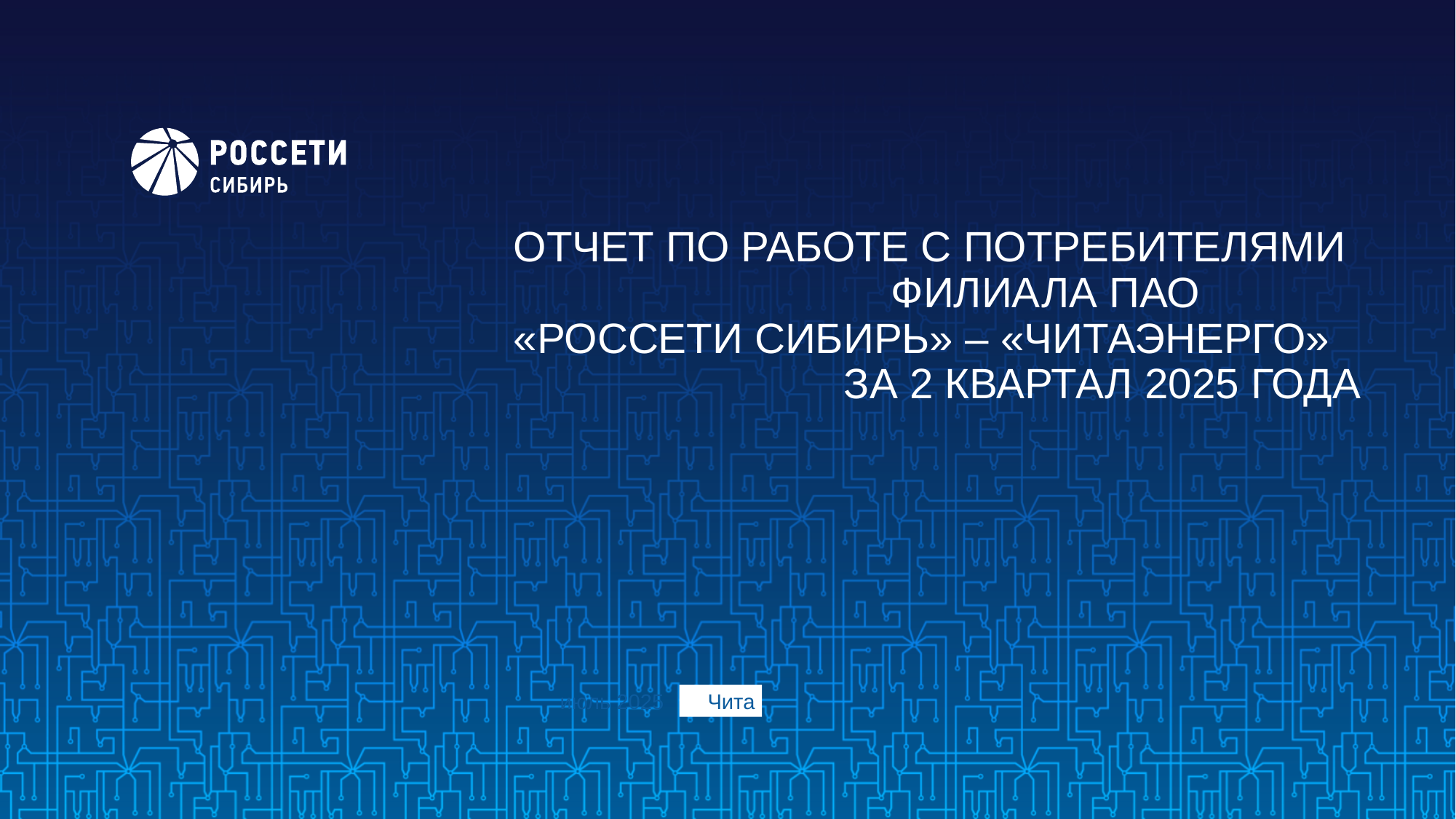

# ОТЧЕТ ПО РАБОТЕ С ПОТРЕБИТЕЛЯМИ                                      ФИЛИАЛА ПАО «РОССЕТИ СИБИРЬ» – «ЧИТАЭНЕРГО»                                   ЗА 2 КВАРТАЛ 2025 ГОДА
    Чита
июль 2025